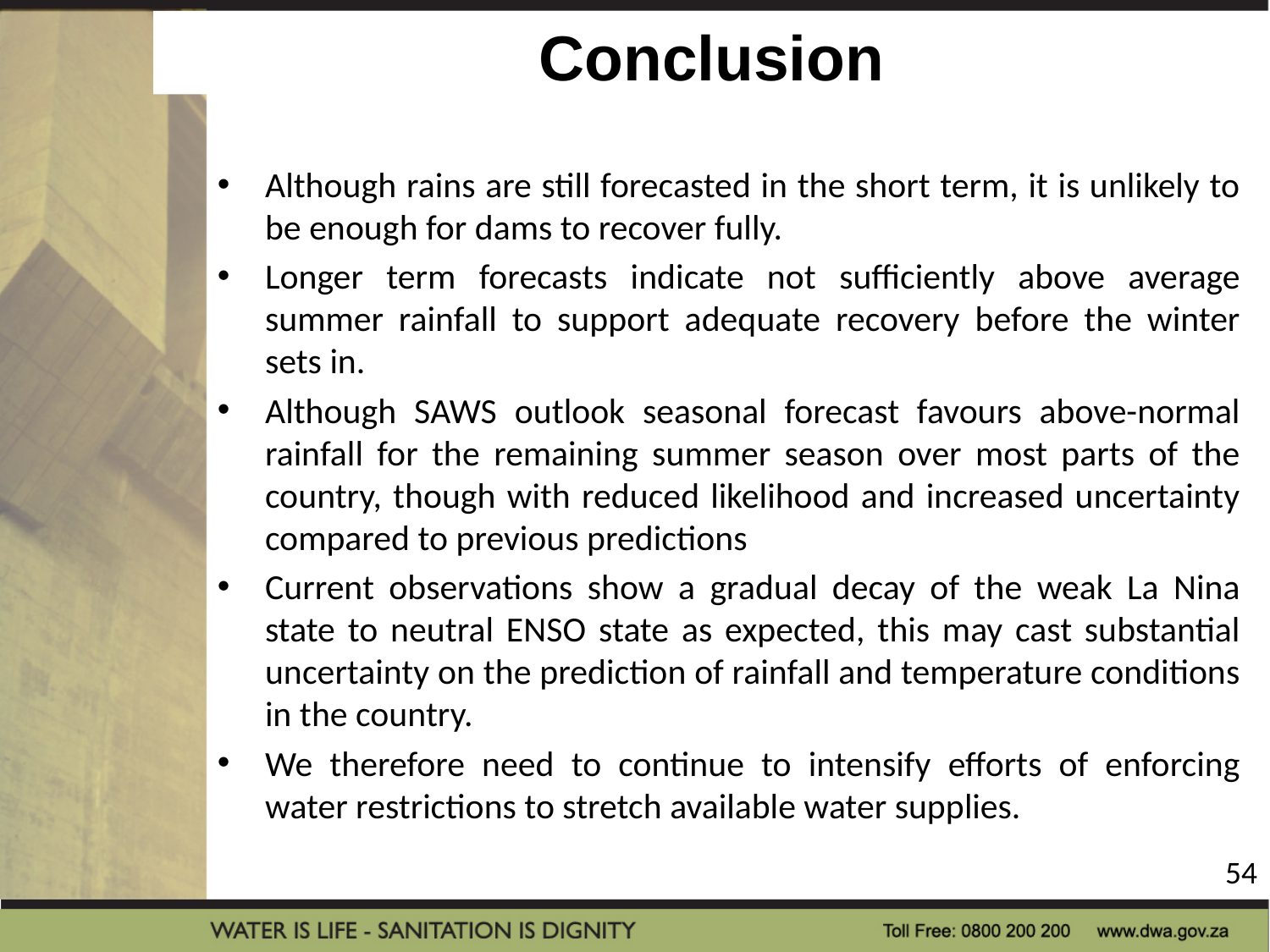

# Conclusion
Although rains are still forecasted in the short term, it is unlikely to be enough for dams to recover fully.
Longer term forecasts indicate not sufficiently above average summer rainfall to support adequate recovery before the winter sets in.
Although SAWS outlook seasonal forecast favours above-normal rainfall for the remaining summer season over most parts of the country, though with reduced likelihood and increased uncertainty compared to previous predictions
Current observations show a gradual decay of the weak La Nina state to neutral ENSO state as expected, this may cast substantial uncertainty on the prediction of rainfall and temperature conditions in the country.
We therefore need to continue to intensify efforts of enforcing water restrictions to stretch available water supplies.

54